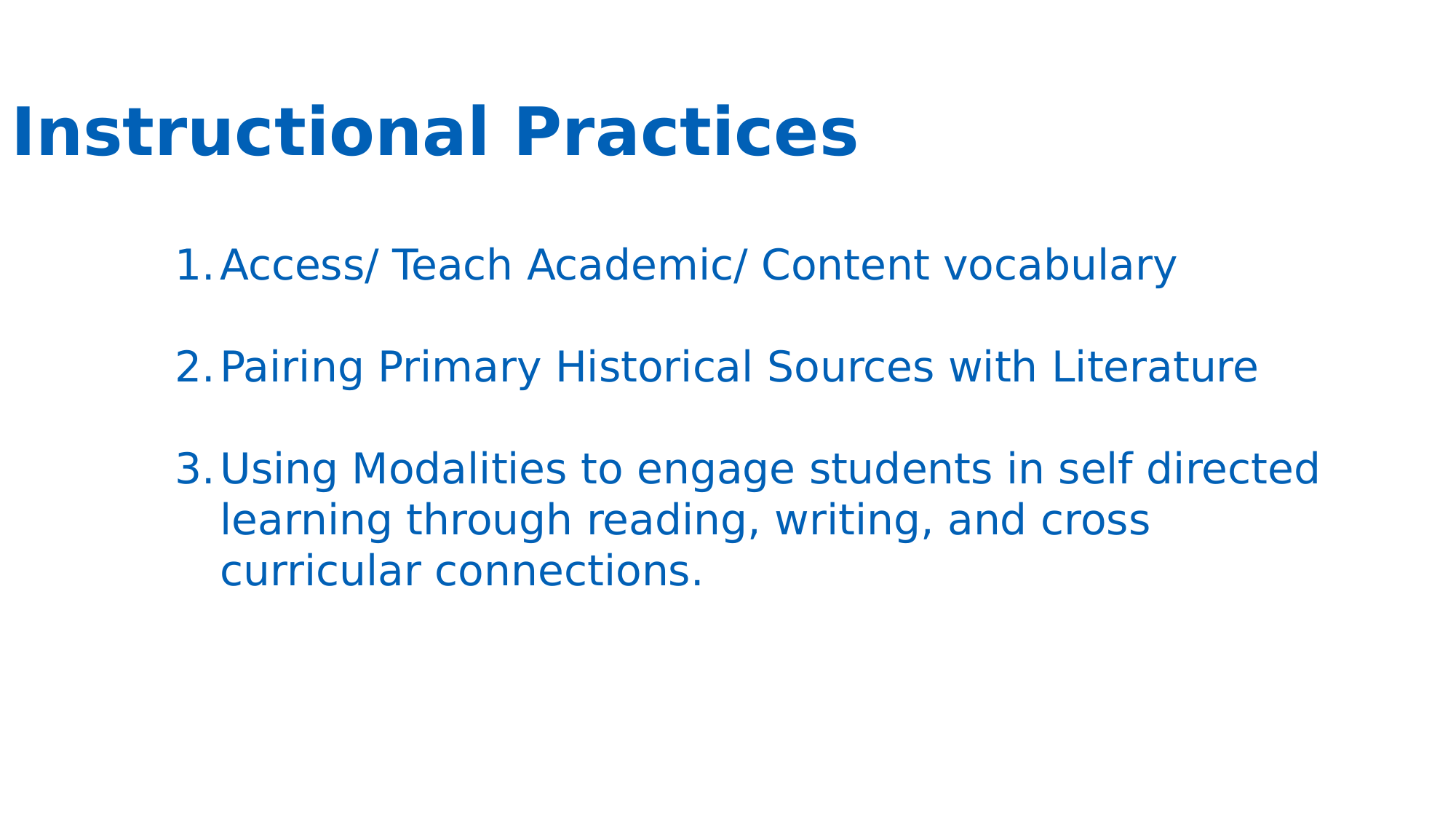

# Instructional Practices

Access/ Teach Academic/ Content vocabulary

Pairing Primary Historical Sources with Literature

Using Modalities to engage students in self directed learning through reading, writing, and cross curricular connections.